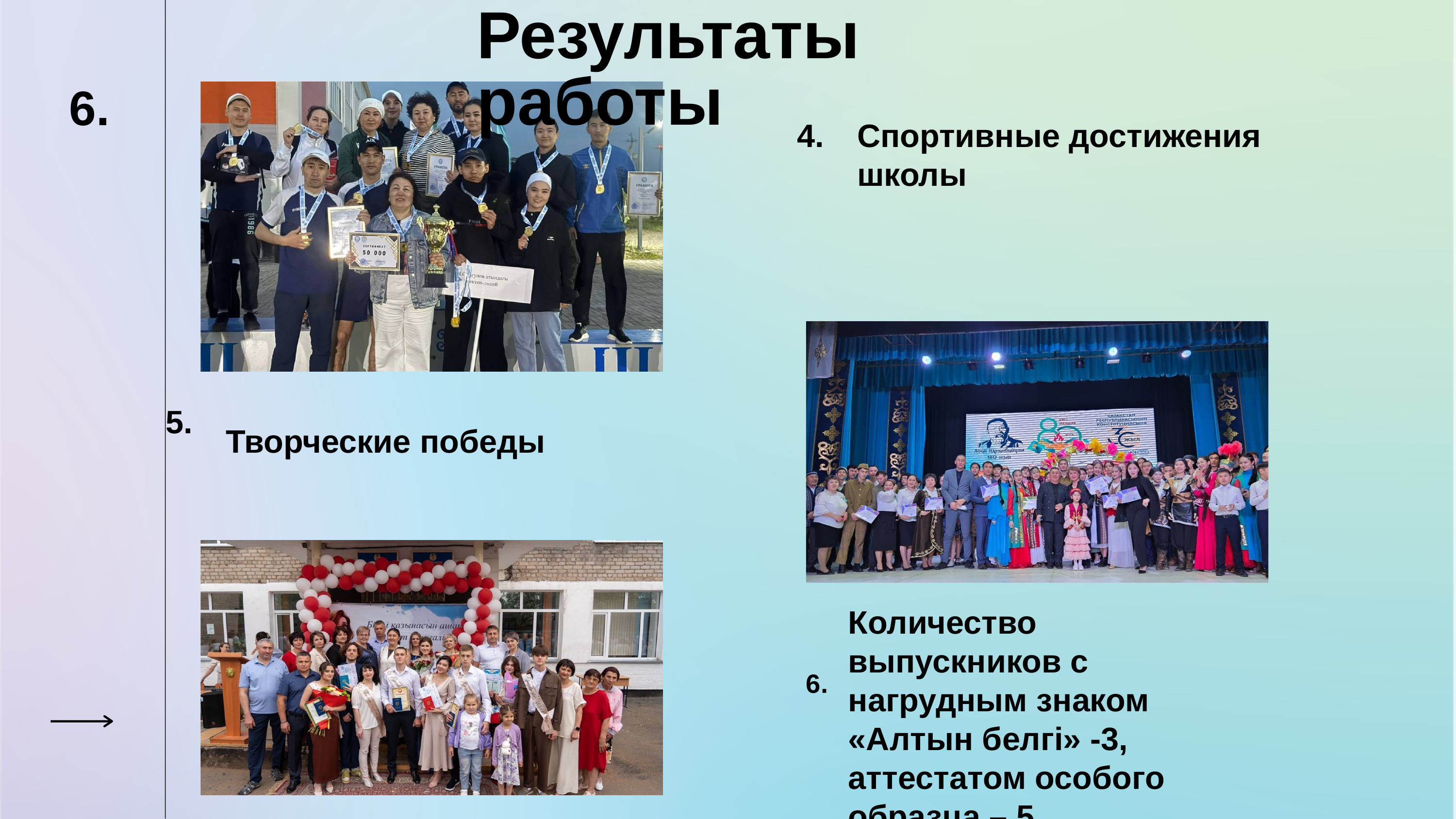

Результаты работы
6.

4.
Спортивные достижения школы

5.
Творческие победы

Количество выпускников с нагрудным знаком «Алтын белгі» -3, аттестатом особого образца – 5
6.